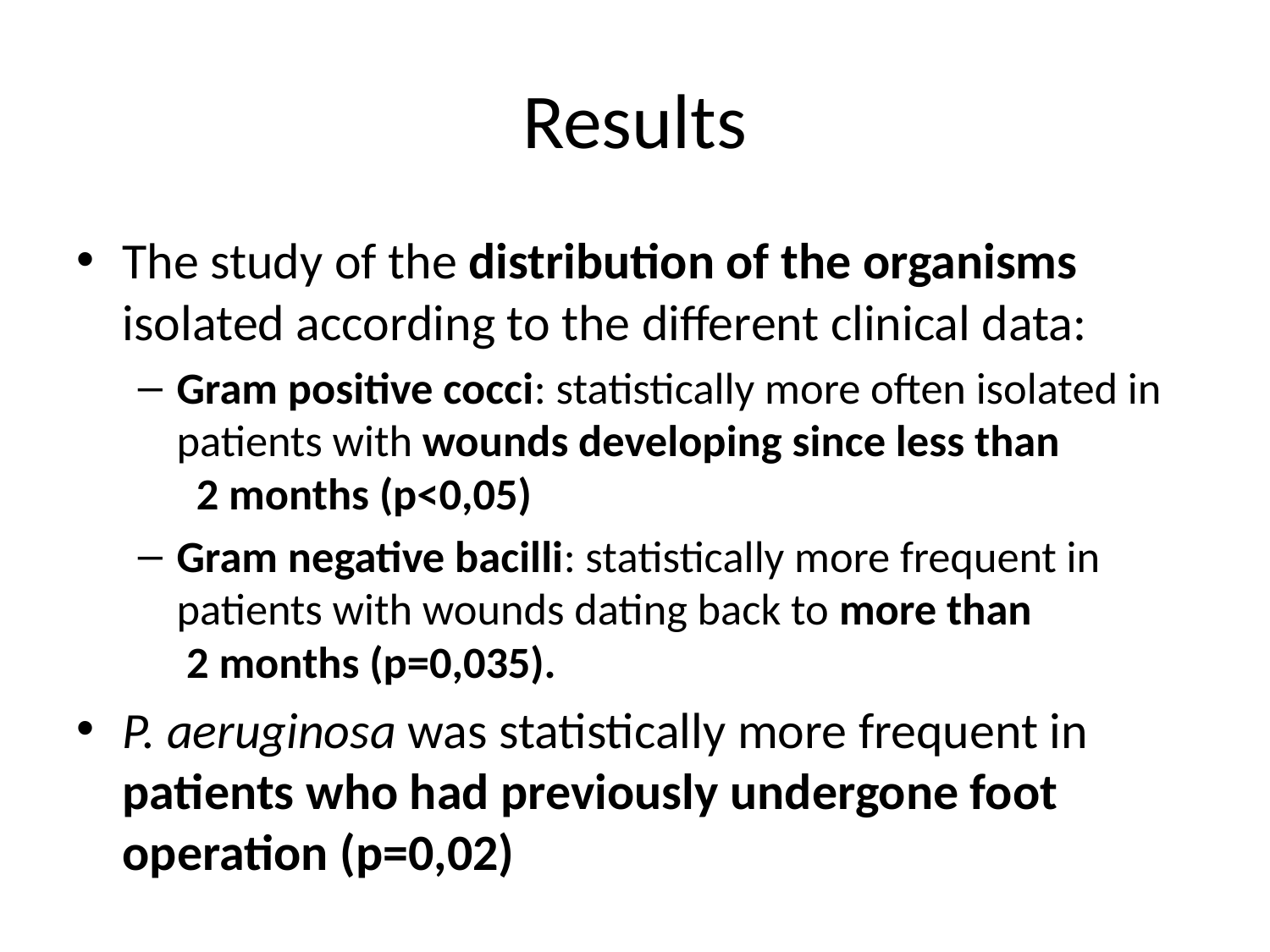

# Results
The study of the distribution of the organisms isolated according to the different clinical data:
Gram positive cocci: statistically more often isolated in patients with wounds developing since less than                2 months (p<0,05)
Gram negative bacilli: statistically more frequent in patients with wounds dating back to more than                  2 months (p=0,035).
P. aeruginosa was statistically more frequent in patients who had previously undergone foot operation (p=0,02)